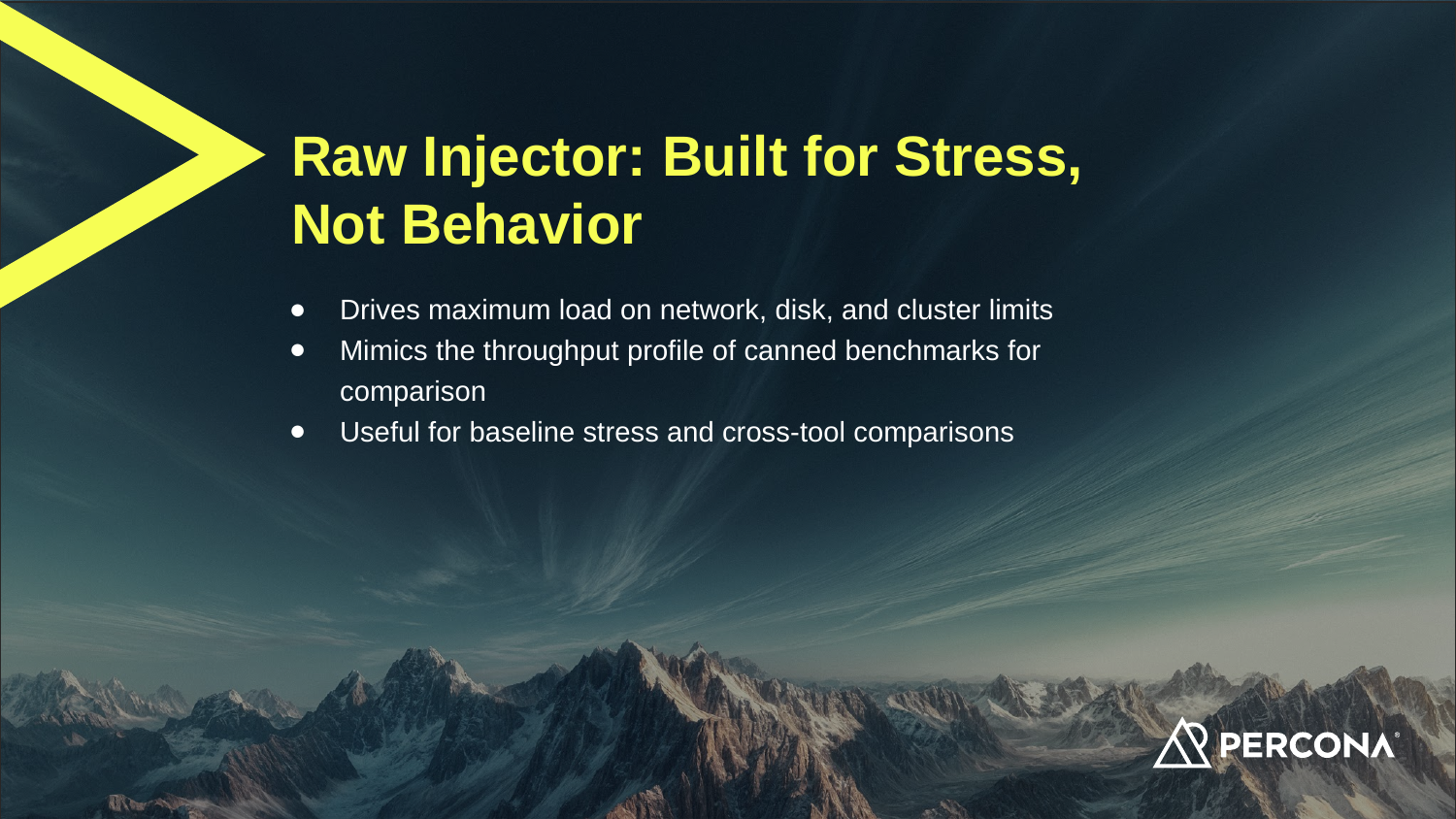

# Raw Injector: Built for Stress, Not Behavior
Drives maximum load on network, disk, and cluster limits
Mimics the throughput profile of canned benchmarks for comparison
Useful for baseline stress and cross-tool comparisons